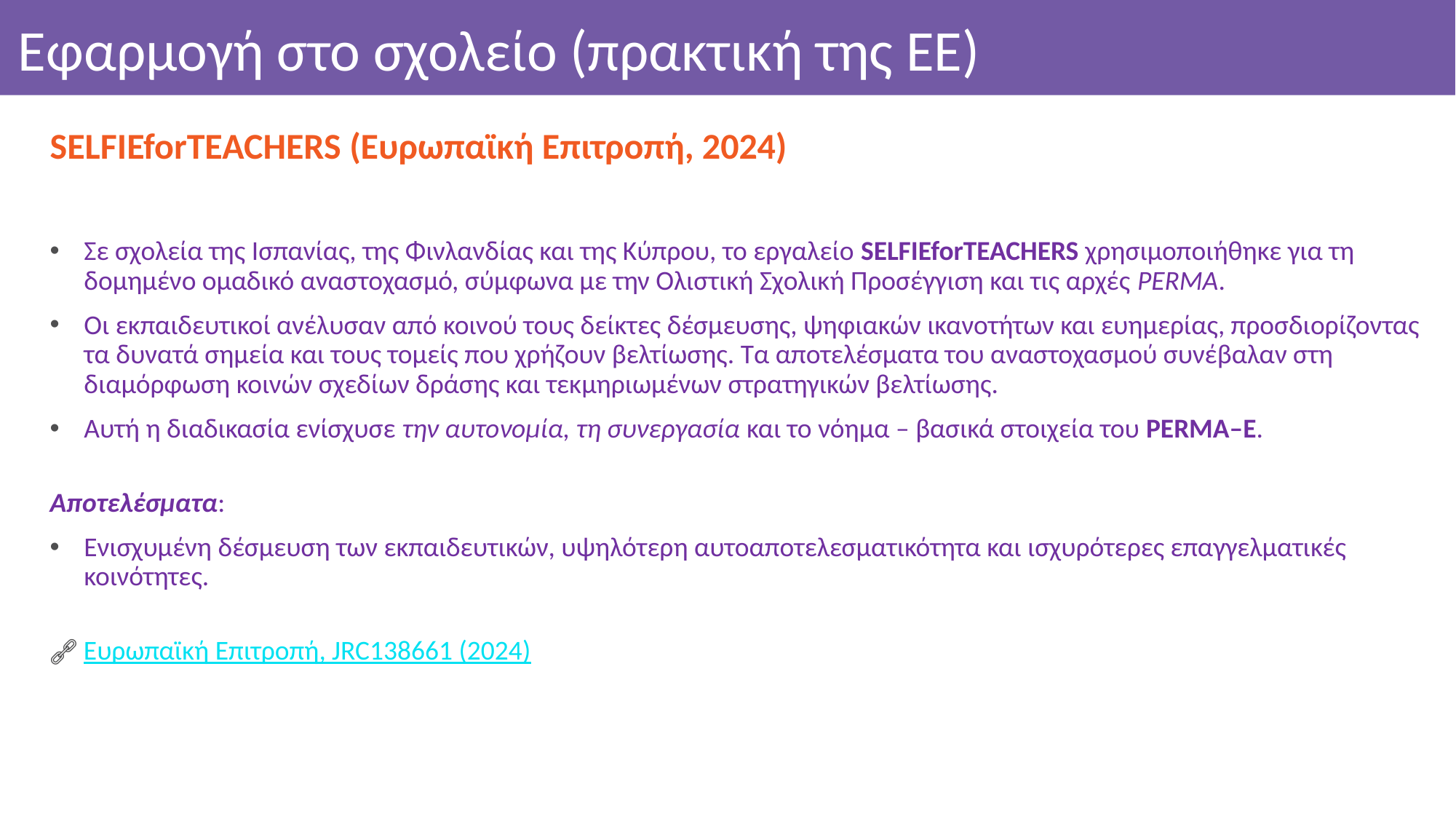

# Εφαρμογή στο σχολείο (πρακτική της ΕΕ)

SELFIEforTEACHERS (Ευρωπαϊκή Επιτροπή, 2024)

Σε σχολεία της Ισπανίας, της Φινλανδίας και της Κύπρου, το εργαλείο SELFIEforTEACHERS χρησιμοποιήθηκε για τη δομημένο ομαδικό αναστοχασμό, σύμφωνα με την Ολιστική Σχολική Προσέγγιση και τις αρχές PERMA.
Οι εκπαιδευτικοί ανέλυσαν από κοινού τους δείκτες δέσμευσης, ψηφιακών ικανοτήτων και ευημερίας, προσδιορίζοντας τα δυνατά σημεία και τους τομείς που χρήζουν βελτίωσης. Τα αποτελέσματα του αναστοχασμού συνέβαλαν στη διαμόρφωση κοινών σχεδίων δράσης και τεκμηριωμένων στρατηγικών βελτίωσης.
Αυτή η διαδικασία ενίσχυσε την αυτονομία, τη συνεργασία και το νόημα – βασικά στοιχεία του PERMA–E.
Αποτελέσματα:
Ενισχυμένη δέσμευση των εκπαιδευτικών, υψηλότερη αυτοαποτελεσματικότητα και ισχυρότερες επαγγελματικές κοινότητες.
🔗 Ευρωπαϊκή Επιτροπή, JRC138661 (2024)